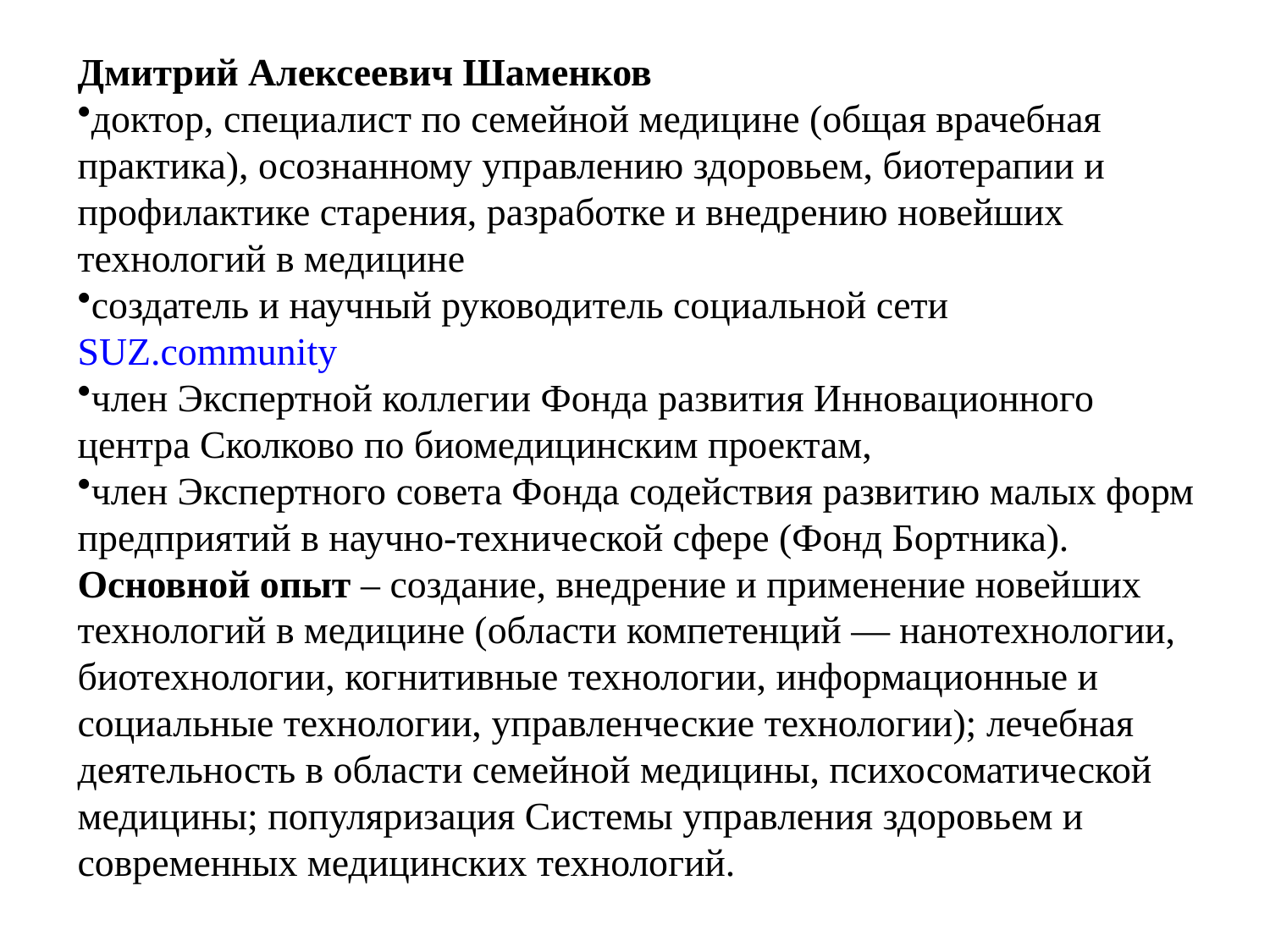

Дмитрий Алексеевич Шаменков
доктор, специалист по семейной медицине (общая врачебная практика), осознанному управлению здоровьем, биотерапии и профилактике старения, разработке и внедрению новейших технологий в медицине
создатель и научный руководитель социальной сети SUZ.community
член Экспертной коллегии Фонда развития Инновационного центра Сколково по биомедицинским проектам,
член Экспертного совета Фонда содействия развитию малых форм предприятий в научно-технической сфере (Фонд Бортника).
Основной опыт – создание, внедрение и применение новейших технологий в медицине (области компетенций — нанотехнологии, биотехнологии, когнитивные технологии, информационные и социальные технологии, управленческие технологии); лечебная деятельность в области семейной медицины, психосоматической медицины; популяризация Системы управления здоровьем и современных медицинских технологий.